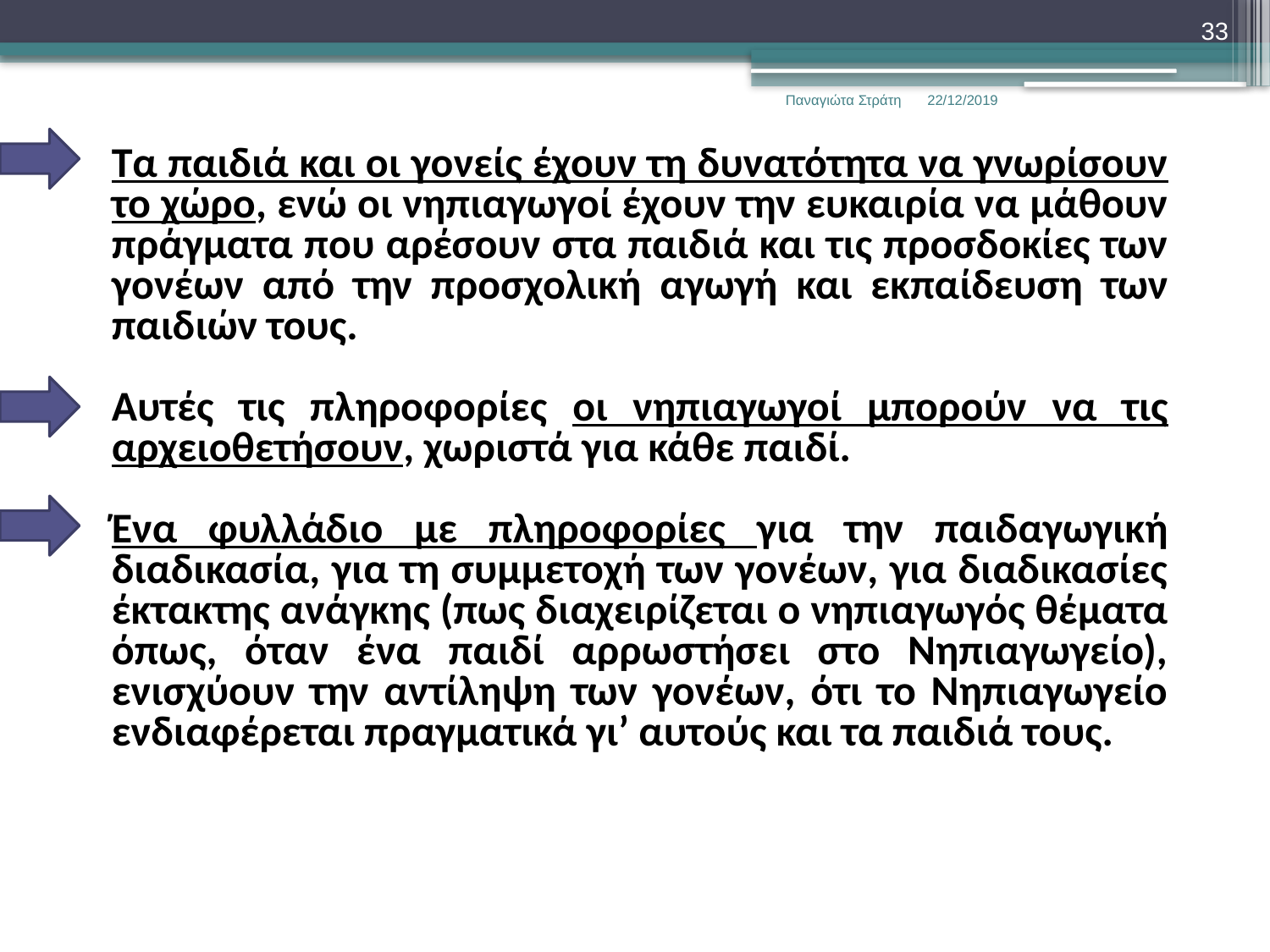

33
Παναγιώτα Στράτη
22/12/2019

Τα παιδιά και οι γονείς έχουν τη δυνατότητα να γνωρίσουν το χώρο, ενώ οι νηπιαγωγοί έχουν την ευκαιρία να μάθουν πράγματα που αρέσουν στα παιδιά και τις προσδοκίες των γονέων από την προσχολική αγωγή και εκπαίδευση των παιδιών τους.

Αυτές τις πληροφορίες οι νηπιαγωγοί μπορούν να τις αρχειοθετήσουν, χωριστά για κάθε παιδί.

Ένα φυλλάδιο με πληροφορίες για την παιδαγωγική διαδικασία, για τη συμμετοχή των γονέων, για διαδικασίες έκτακτης ανάγκης (πως διαχειρίζεται ο νηπιαγωγός θέματα όπως, όταν ένα παιδί αρρωστήσει στο Νηπιαγωγείο), ενισχύουν την αντίληψη των γονέων, ότι το Νηπιαγωγείο ενδιαφέρεται πραγματικά γι’ αυτούς και τα παιδιά τους.